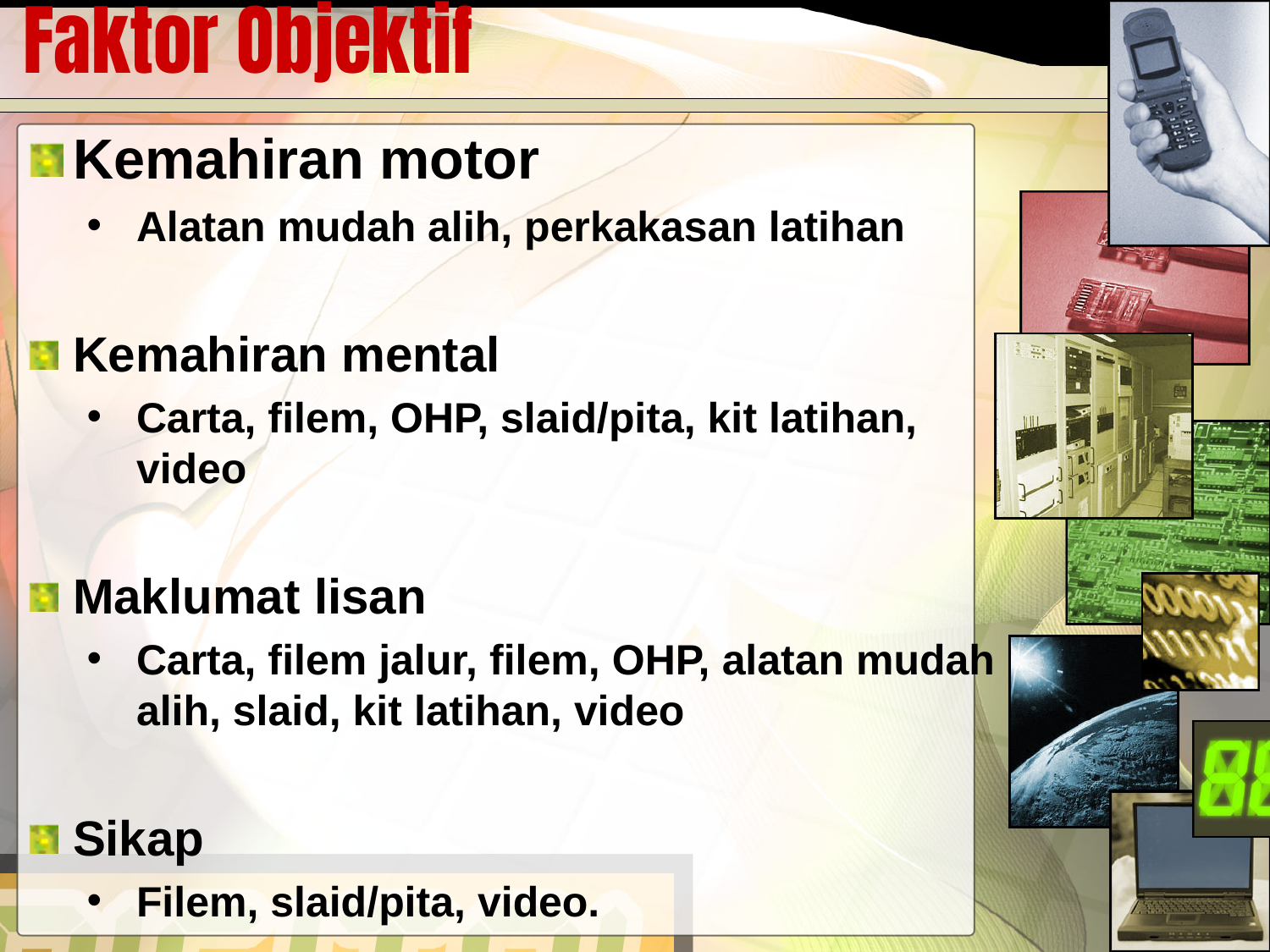

# Faktor Objektif
Kemahiran motor
Alatan mudah alih, perkakasan latihan

Kemahiran mental
Carta, filem, OHP, slaid/pita, kit latihan, video

Maklumat lisan
Carta, filem jalur, filem, OHP, alatan mudah alih, slaid, kit latihan, video

Sikap
Filem, slaid/pita, video.